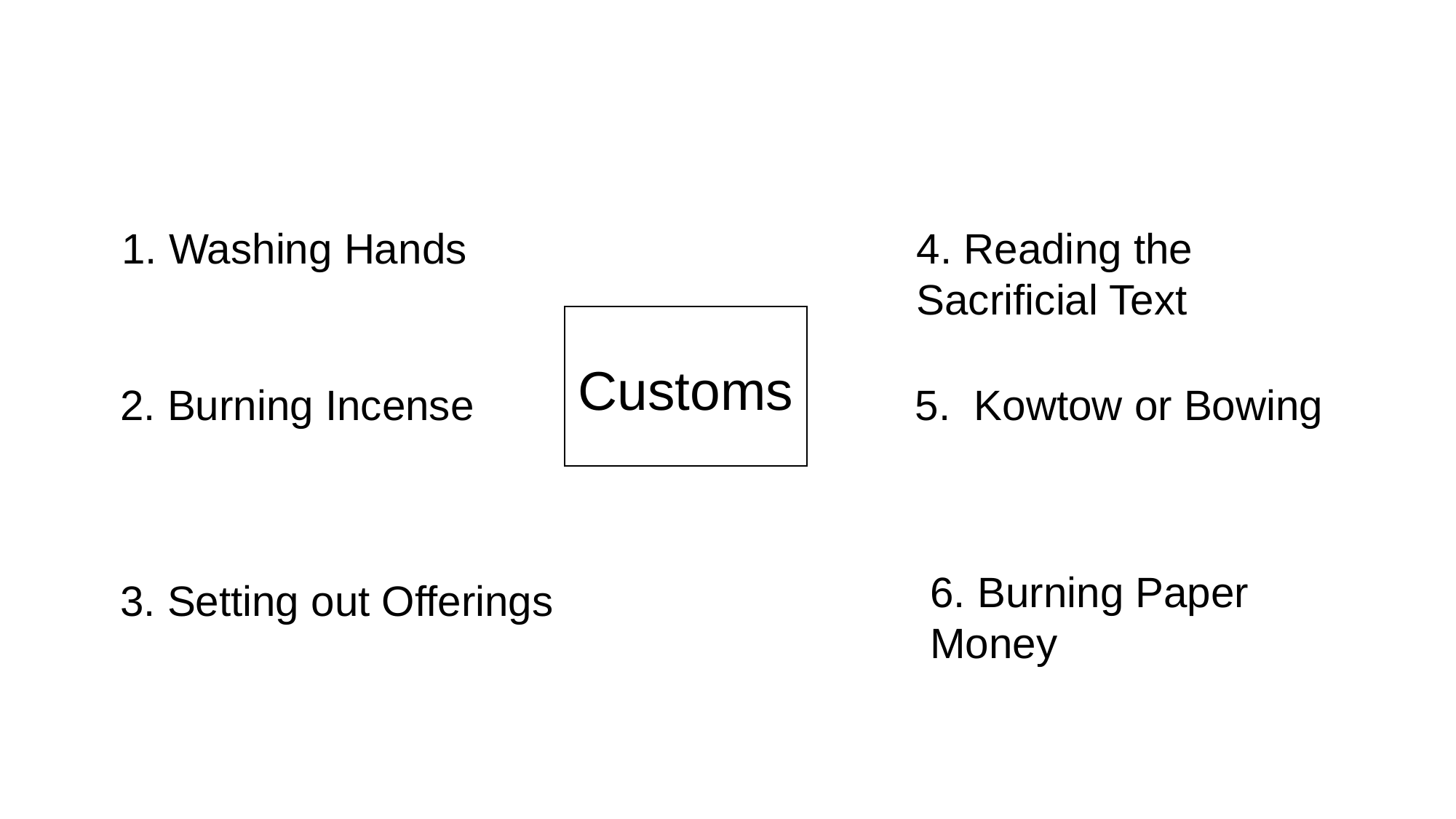

1. Washing Hands
4. Reading the Sacrificial Text

Customs
2. Burning Incense
5.  Kowtow or Bowing
6. Burning Paper Money
3. Setting out Offerings